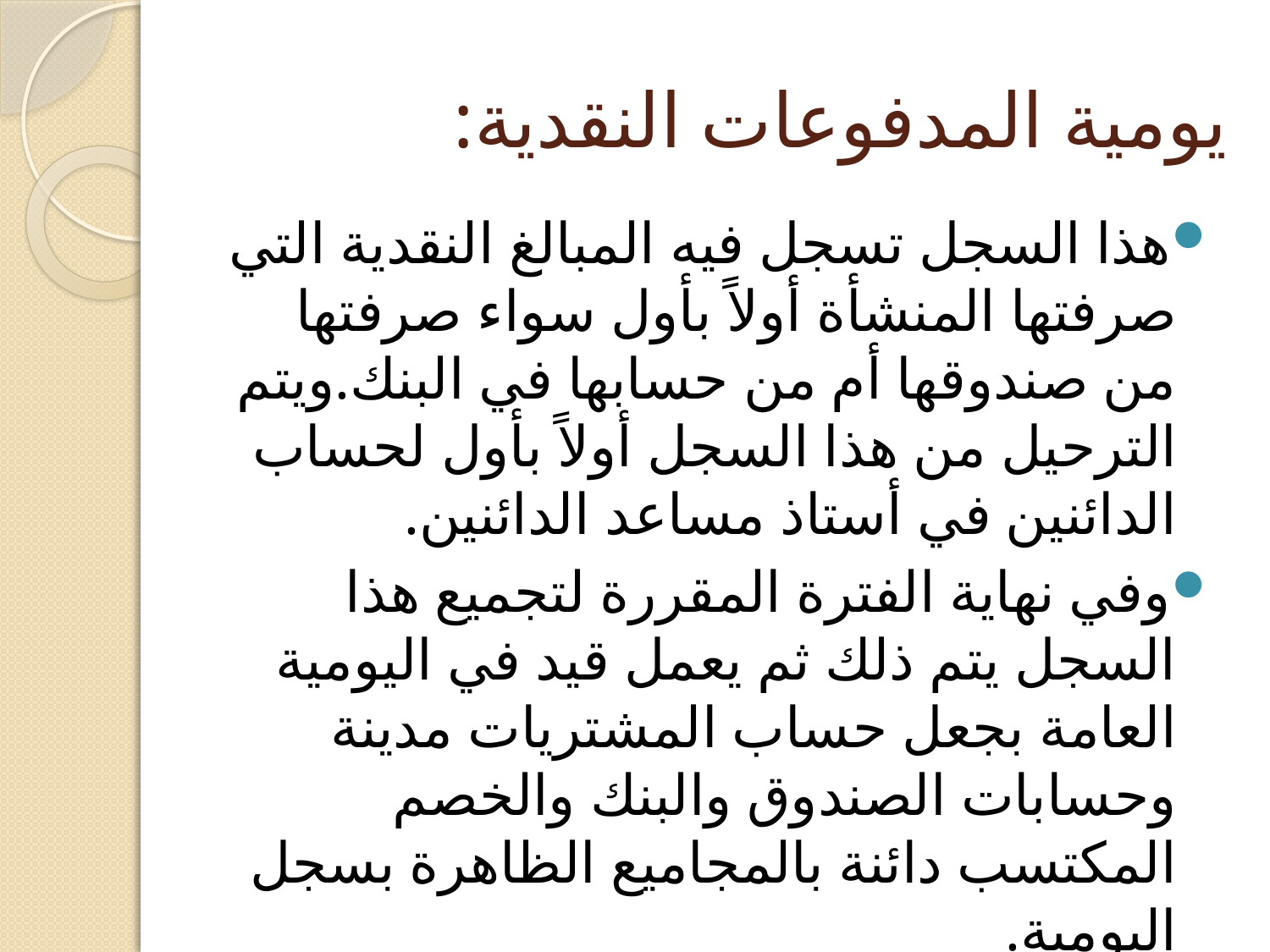

# يومية المدفوعات النقدية:
هذا السجل تسجل فيه المبالغ النقدية التي صرفتها المنشأة أولاً بأول سواء صرفتها من صندوقها أم من حسابها في البنك.ويتم الترحيل من هذا السجل أولاً بأول لحساب الدائنين في أستاذ مساعد الدائنين.
وفي نهاية الفترة المقررة لتجميع هذا السجل يتم ذلك ثم يعمل قيد في اليومية العامة بجعل حساب المشتريات مدينة وحسابات الصندوق والبنك والخصم المكتسب دائنة بالمجاميع الظاهرة بسجل اليومية.